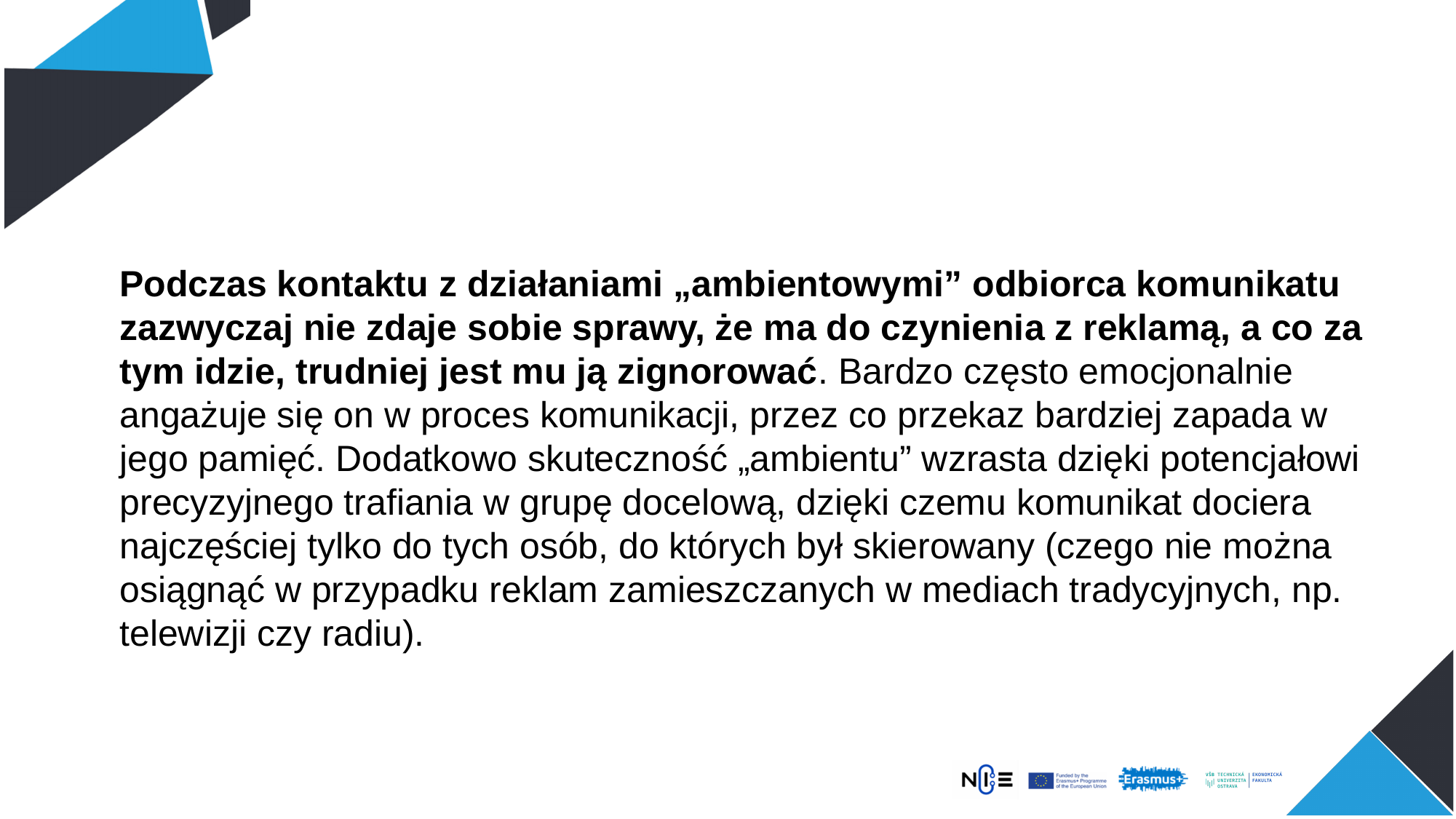

Podczas kontaktu z działaniami „ambientowymi” odbiorca komunikatu zazwyczaj nie zdaje sobie sprawy, że ma do czynienia z reklamą, a co za tym idzie, trudniej jest mu ją zignorować. Bardzo często emocjonalnie angażuje się on w proces komunikacji, przez co przekaz bardziej zapada w jego pamięć. Dodatkowo skuteczność „ambientu” wzrasta dzięki potencjałowi precyzyjnego trafiania w grupę docelową, dzięki czemu komunikat dociera najczęściej tylko do tych osób, do których był skierowany (czego nie można osiągnąć w przypadku reklam zamieszczanych w mediach tradycyjnych, np. telewizji czy radiu).